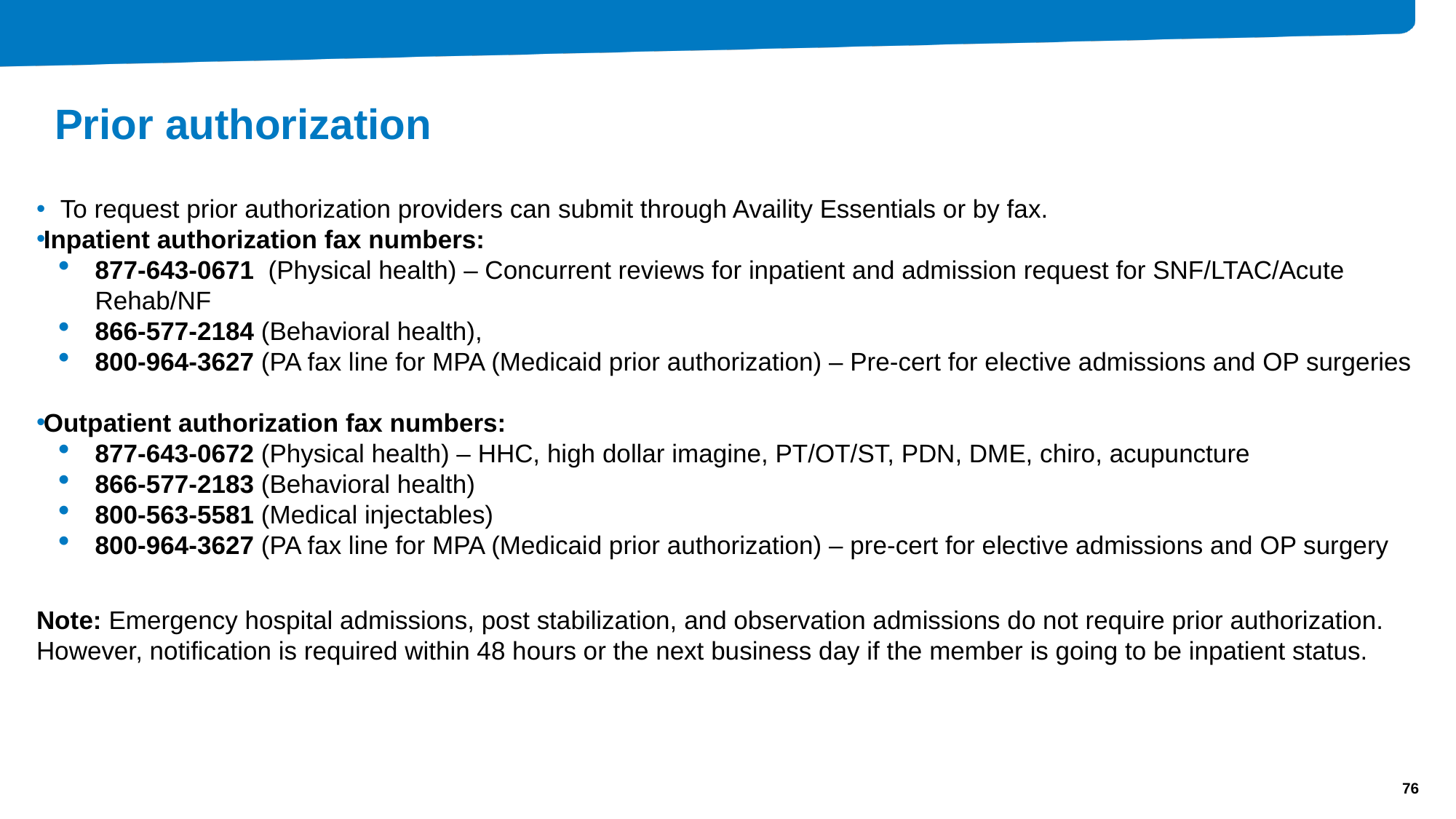

# Prior authorization
To request prior authorization providers can submit through Availity Essentials or by fax.
Inpatient authorization fax numbers:
877-643-0671  (Physical health) – Concurrent reviews for inpatient and admission request for SNF/LTAC/Acute Rehab/NF
866-577-2184 (Behavioral health),
800-964-3627 (PA fax line for MPA (Medicaid prior authorization) – Pre-cert for elective admissions and OP surgeries

Outpatient authorization fax numbers:
877-643-0672 (Physical health) – HHC, high dollar imagine, PT/OT/ST, PDN, DME, chiro, acupuncture
866-577-2183 (Behavioral health)
800-563-5581 (Medical injectables)
800-964-3627 (PA fax line for MPA (Medicaid prior authorization) – pre-cert for elective admissions and OP surgery

Note: Emergency hospital admissions, post stabilization, and observation admissions do not require prior authorization. However, notification is required within 48 hours or the next business day if the member is going to be inpatient status.

76